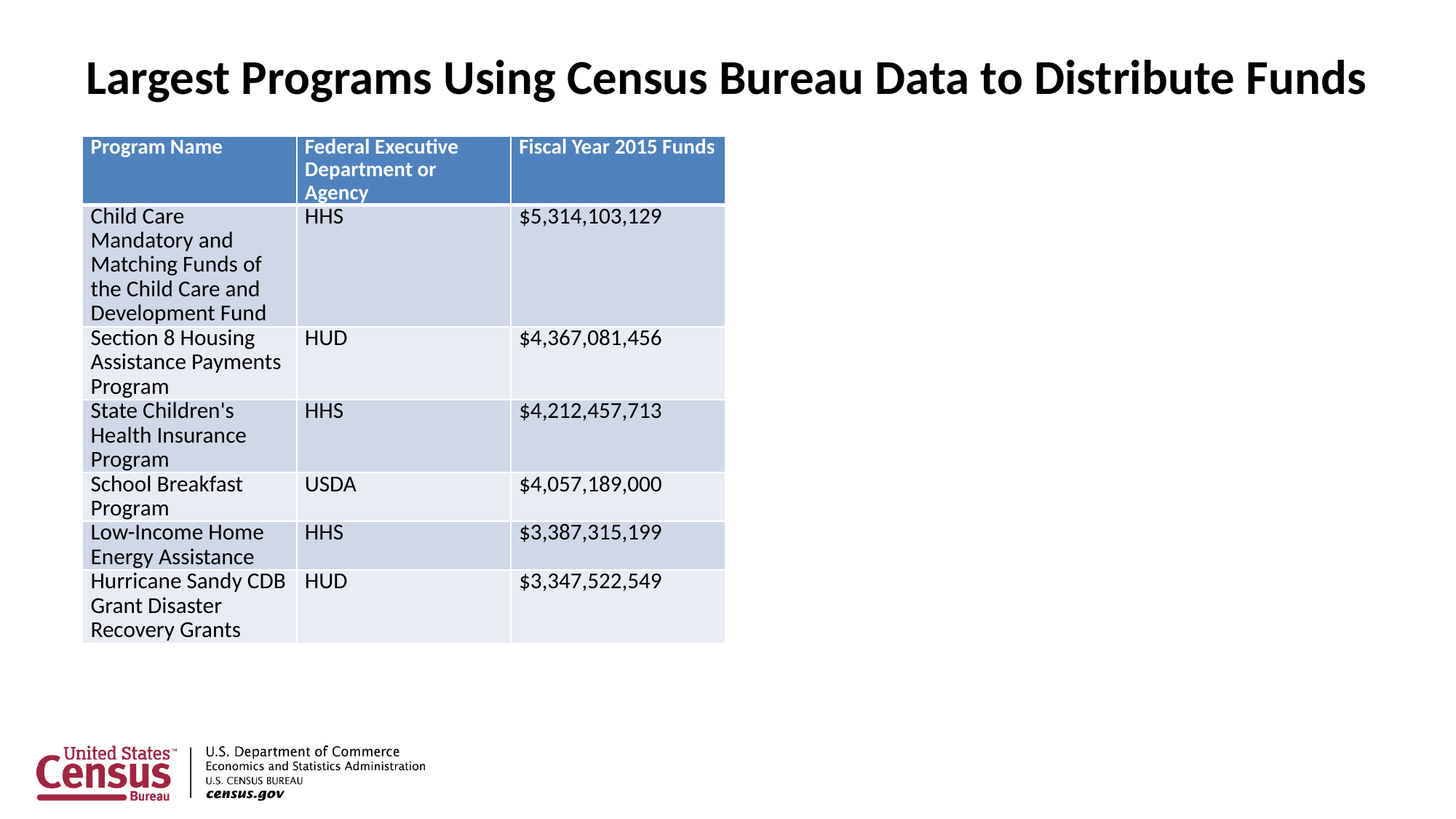

# Largest Programs Using Census Bureau Data to Distribute Funds
| Program Name | Federal Executive Department or Agency | Fiscal Year 2015 Funds |
| --- | --- | --- |
| Child Care Mandatory and Matching Funds of the Child Care and Development Fund | HHS | $5,314,103,129 |
| Section 8 Housing Assistance Payments Program | HUD | $4,367,081,456 |
| State Children's Health Insurance Program | HHS | $4,212,457,713 |
| School Breakfast Program | USDA | $4,057,189,000 |
| Low-Income Home Energy Assistance | HHS | $3,387,315,199 |
| Hurricane Sandy CDB Grant Disaster Recovery Grants | HUD | $3,347,522,549 |